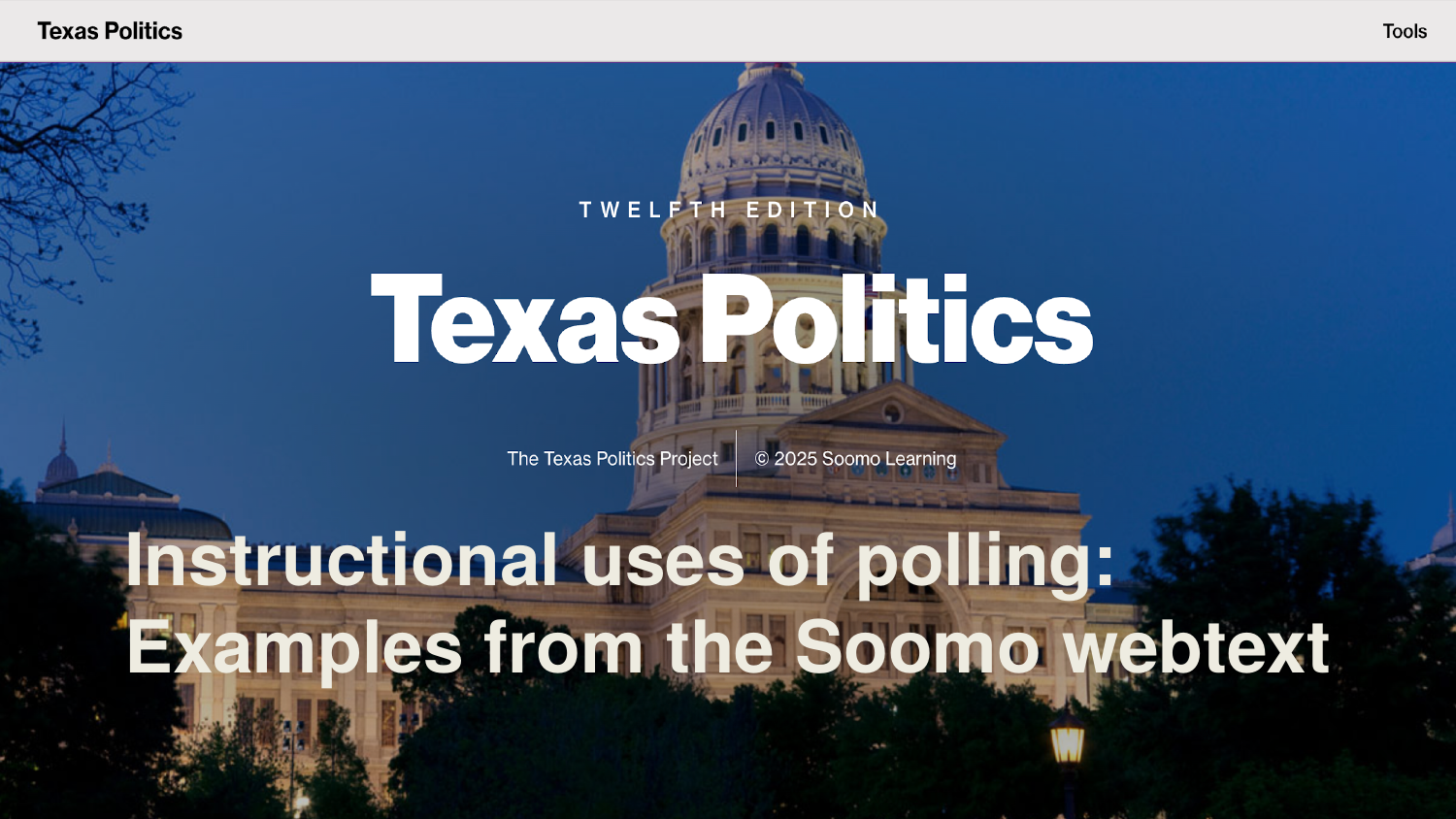

# Instructional uses of polling: Examples from the Soomo webtext